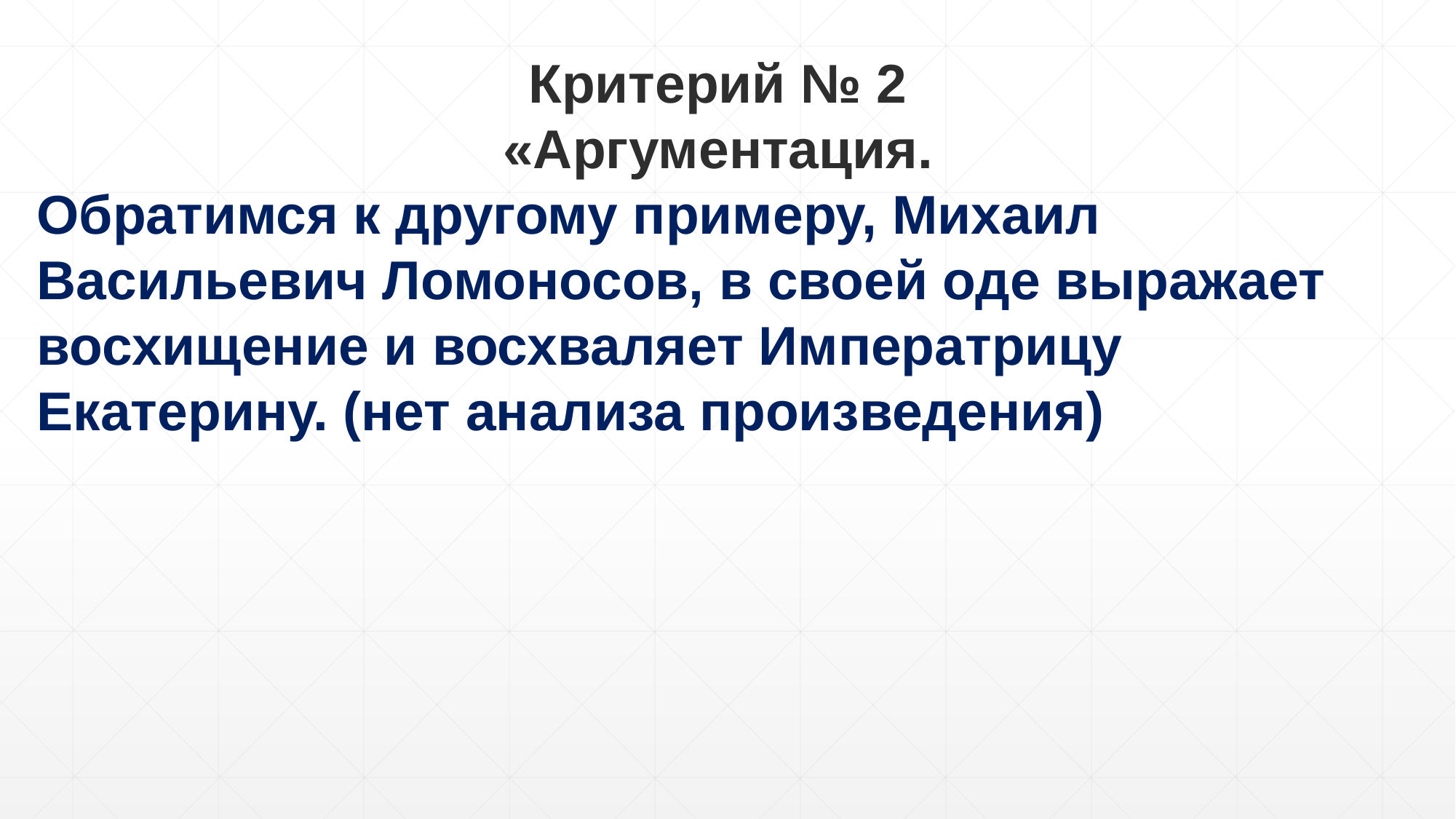

Критерий № 2
«Аргументация.
Обратимся к другому примеру, Михаил Васильевич Ломоносов, в своей оде выражает восхищение и восхваляет Императрицу Екатерину. (нет анализа произведения)